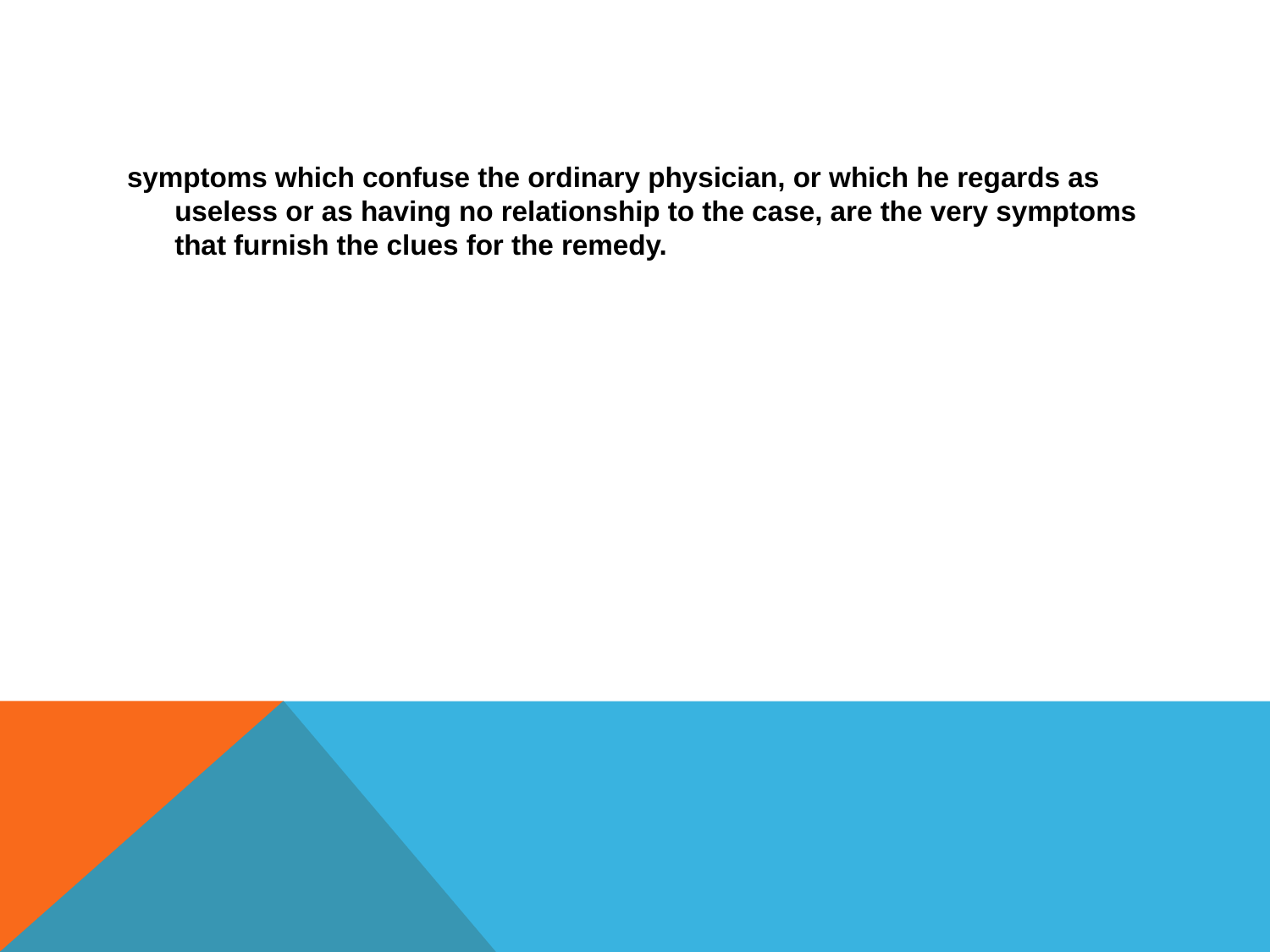

#
symptoms which confuse the ordinary physician, or which he regards as useless or as having no relationship to the case, are the very symptoms that furnish the clues for the remedy.